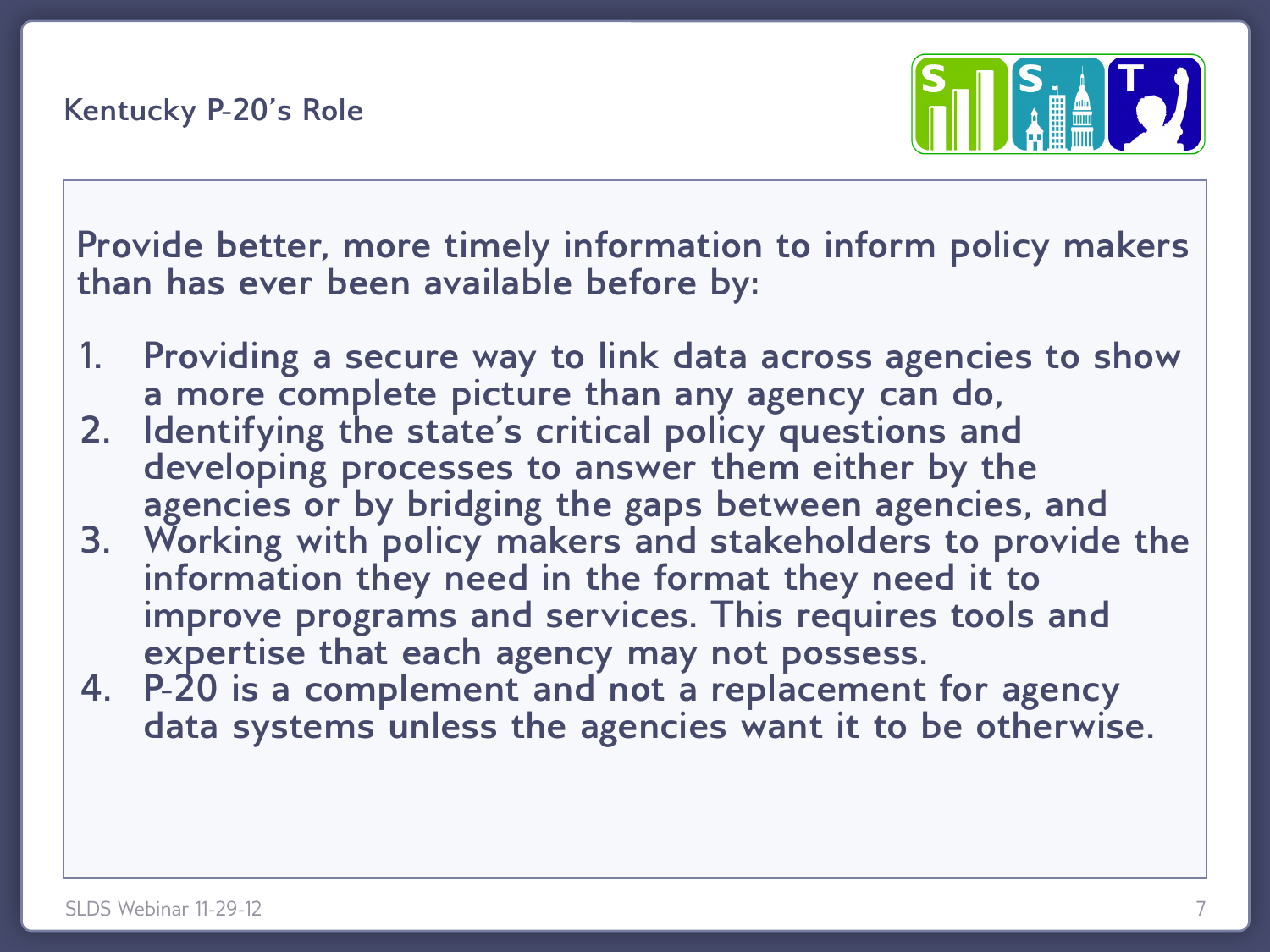

Kentucky P-20’s Role

Provide better, more timely information to inform policy makers than has ever been available before by:

Providing a secure way to link data across agencies to show a more complete picture than any agency can do,
Identifying the state’s critical policy questions and developing processes to answer them either by the agencies or by bridging the gaps between agencies, and
Working with policy makers and stakeholders to provide the information they need in the format they need it to improve programs and services. This requires tools and expertise that each agency may not possess.
P-20 is a complement and not a replacement for agency data systems unless the agencies want it to be otherwise.

SLDS Webinar 11-29-12
7